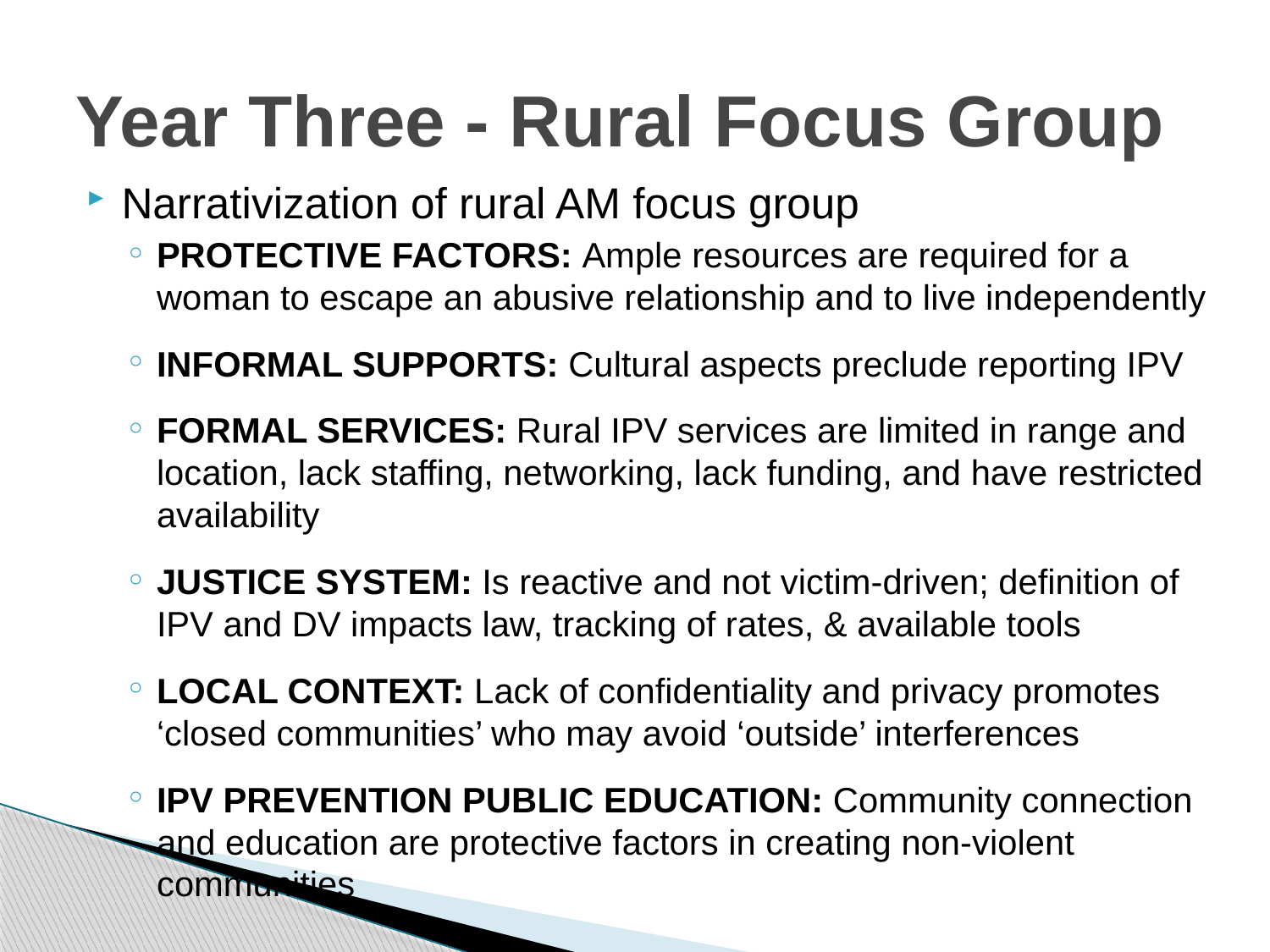

# Year Three - Rural Focus Group
Narrativization of rural AM focus group
PROTECTIVE FACTORS: Ample resources are required for a woman to escape an abusive relationship and to live independently
INFORMAL SUPPORTS: Cultural aspects preclude reporting IPV
FORMAL SERVICES: Rural IPV services are limited in range and location, lack staffing, networking, lack funding, and have restricted availability
JUSTICE SYSTEM: Is reactive and not victim-driven; definition of IPV and DV impacts law, tracking of rates, & available tools
LOCAL CONTEXT: Lack of confidentiality and privacy promotes ‘closed communities’ who may avoid ‘outside’ interferences
IPV PREVENTION PUBLIC EDUCATION: Community connection and education are protective factors in creating non-violent communities